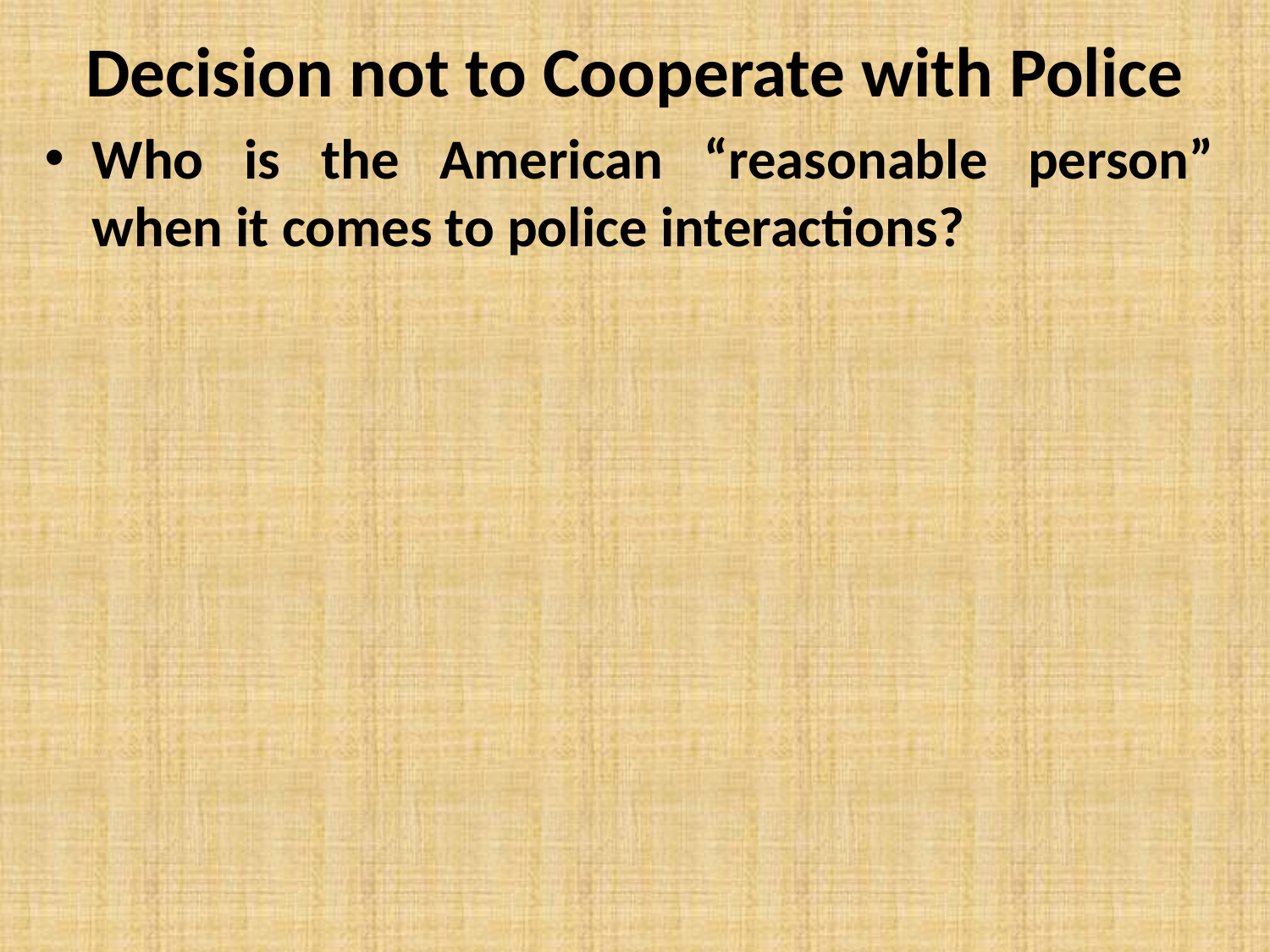

# Decision not to Cooperate with Police
Who is the American “reasonable person” when it comes to police interactions?